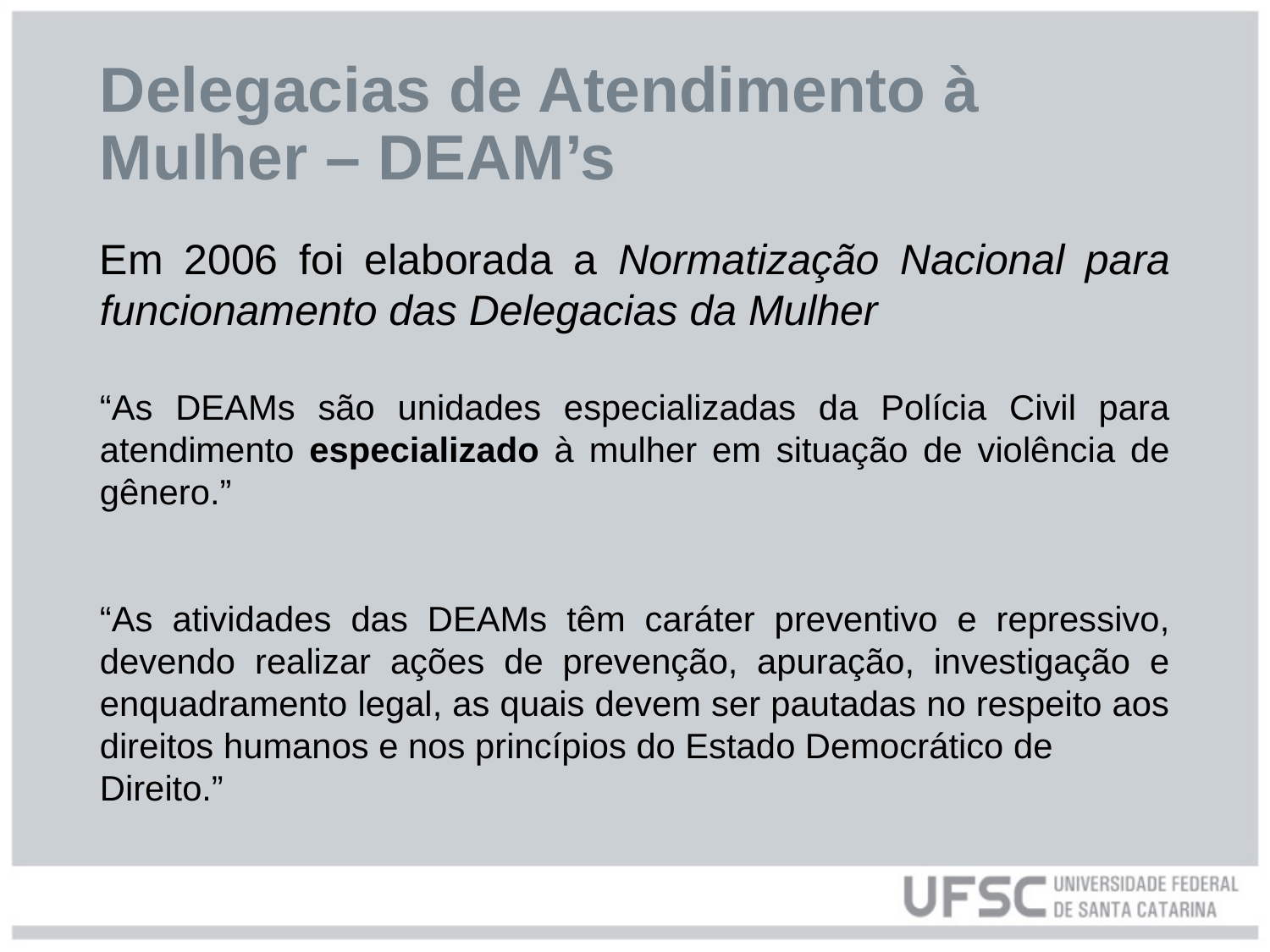

# Delegacias de Atendimento à Mulher – DEAM’s
Em 2006 foi elaborada a Normatização Nacional para funcionamento das Delegacias da Mulher

“As DEAMs são unidades especializadas da Polícia Civil para atendimento especializado à mulher em situação de violência de gênero.”

“As atividades das DEAMs têm caráter preventivo e repressivo, devendo realizar ações de prevenção, apuração, investigação e enquadramento legal, as quais devem ser pautadas no respeito aos direitos humanos e nos princípios do Estado Democrático de
Direito.”